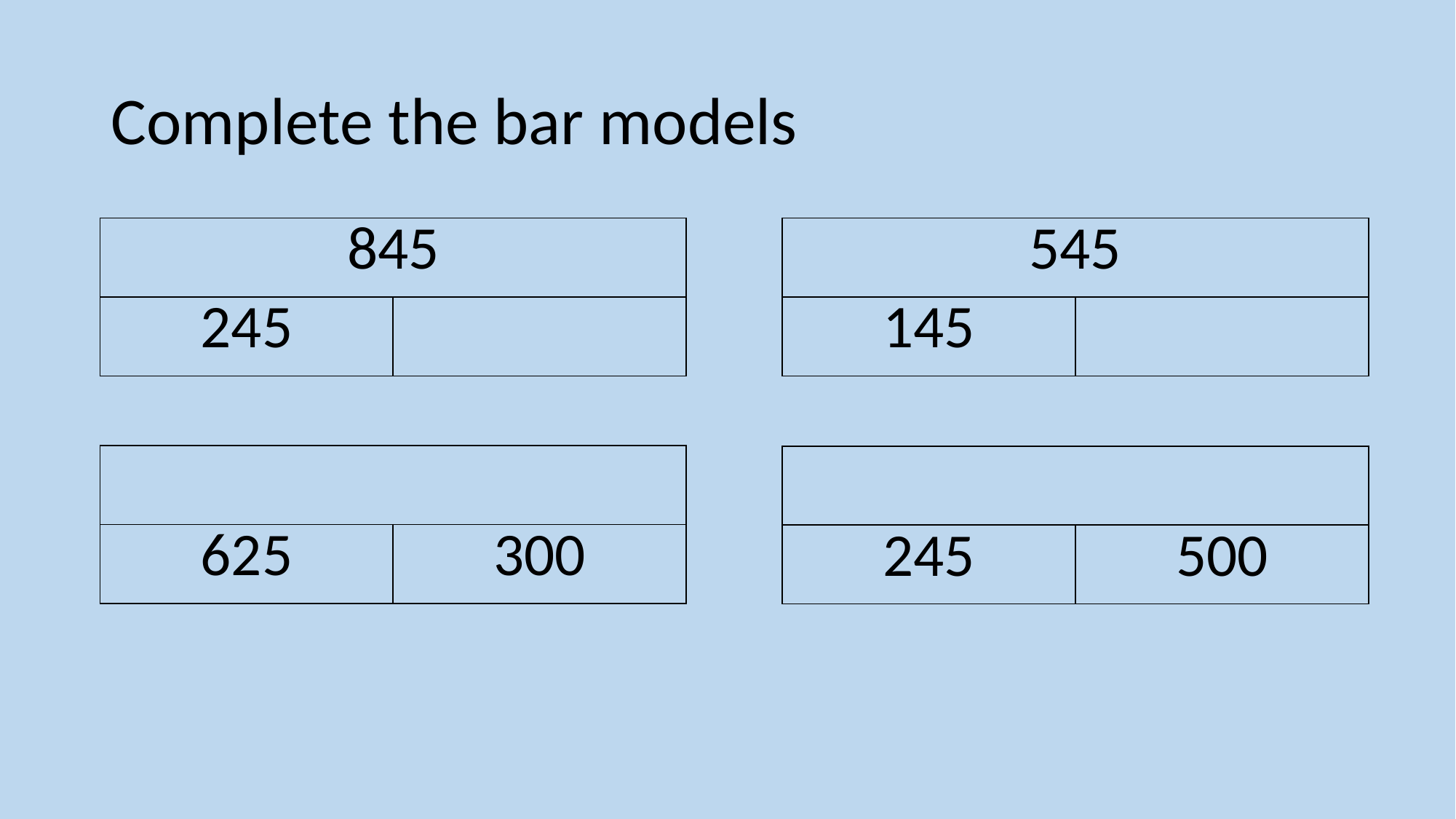

# Complete the bar models
| 845 |  |
| --- | --- |
| 245 |  |
| 545 |  |
| --- | --- |
| 145 |  |
|  |  |
| --- | --- |
| 625 | 300 |
|  |  |
| --- | --- |
| 245 | 500 |